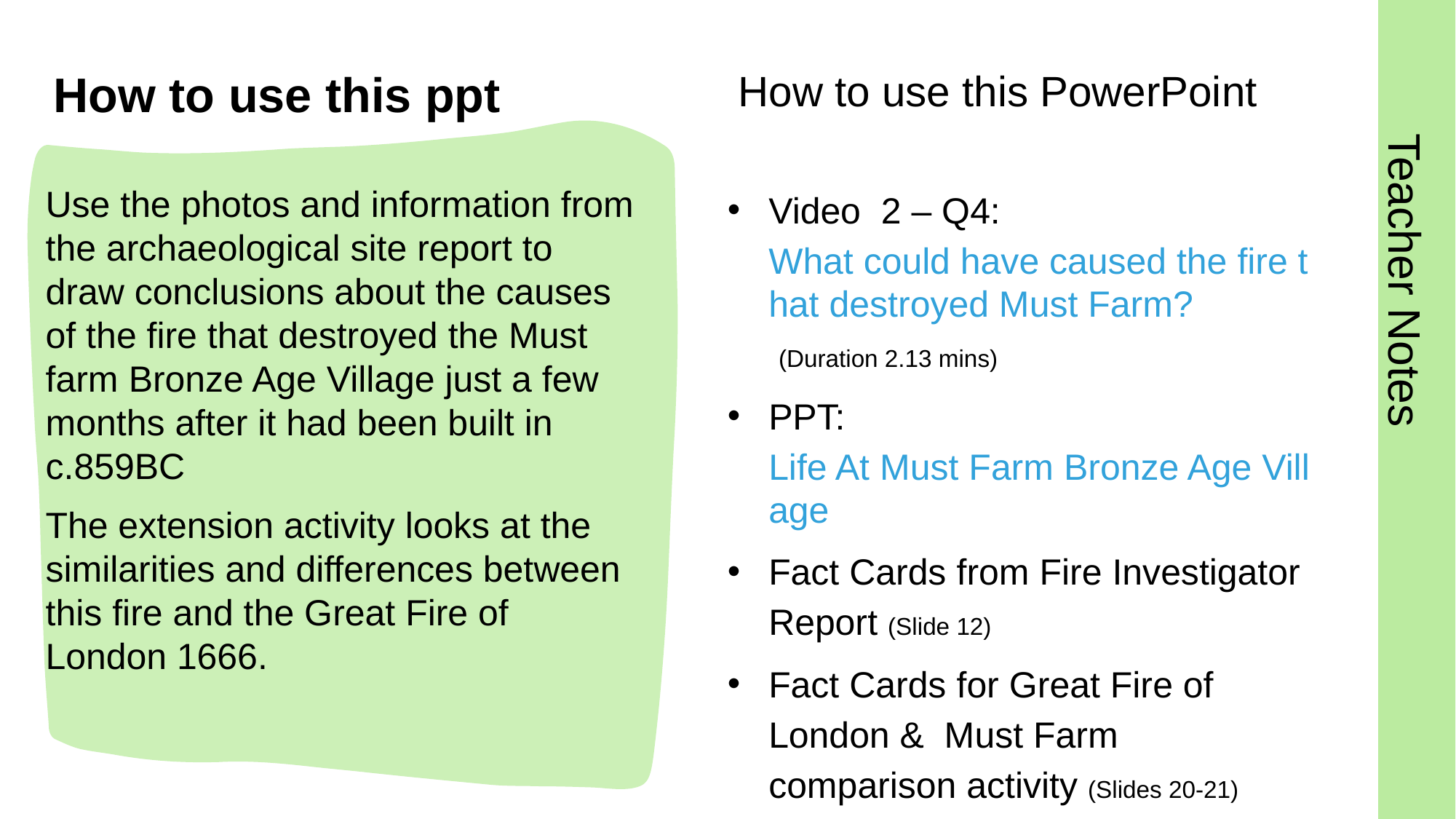

# How to use this ppt
How to use this PowerPoint
Use the photos and information from the archaeological site report to draw conclusions about the causes of the fire that destroyed the Must farm Bronze Age Village just a few months after it had been built in c.859BC
The extension activity looks at the similarities and differences between this fire and the Great Fire of London 1666.
Video  2 – Q4: What could have caused the fire that destroyed Must Farm? (Duration 2.13 mins)
PPT: Life At Must Farm Bronze Age Village
Fact Cards from Fire Investigator Report (Slide 12)
Fact Cards for Great Fire of London &  Must Farm comparison activity (Slides 20-21)